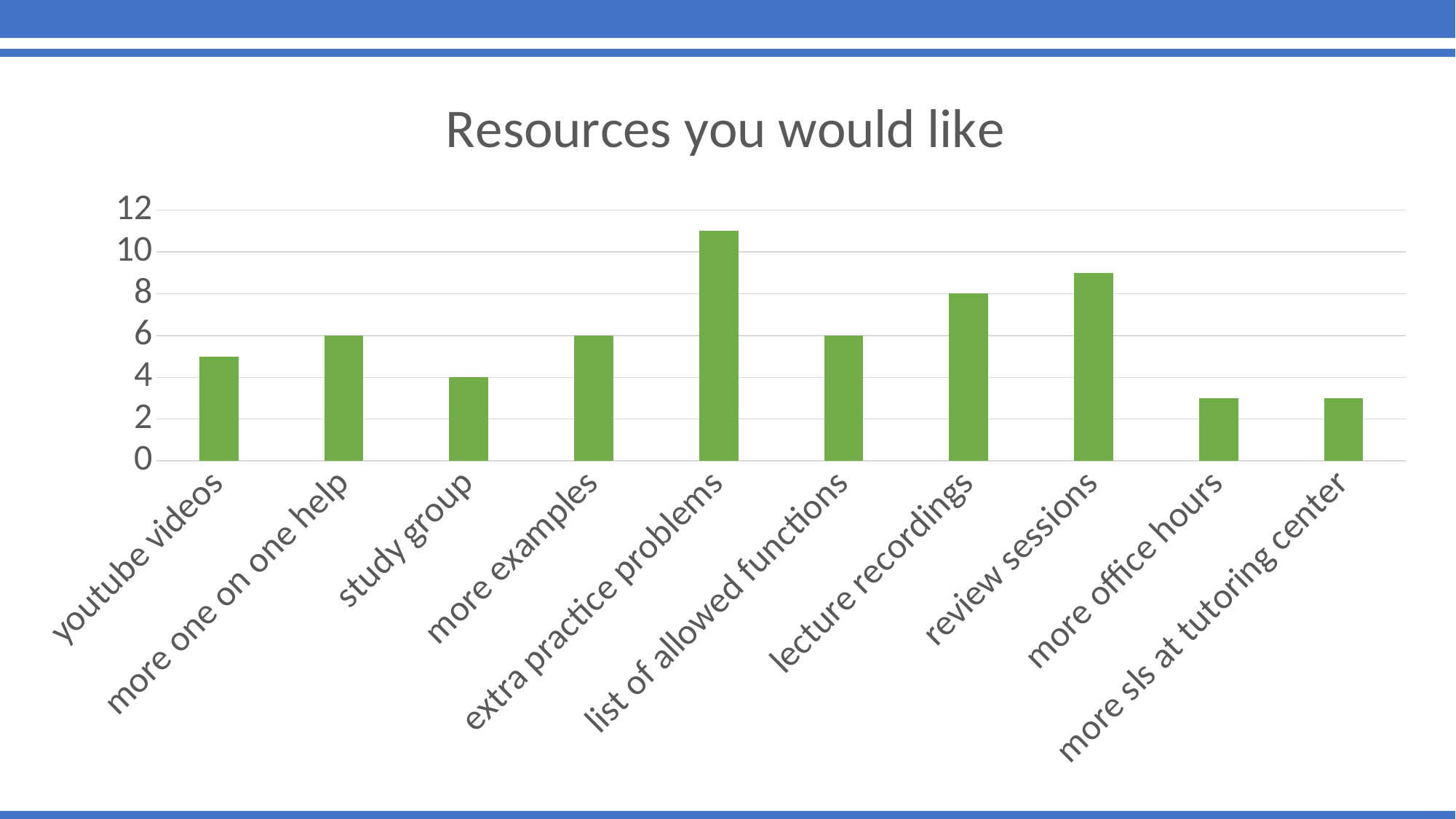

### Chart: Resources you would like

| Category | Resources you would like |
|---|---|
| youtube videos | 5.0 |
| more one on one help | 6.0 |
| study group | 4.0 |
| more examples | 6.0 |
| extra practice problems | 11.0 |
| list of allowed functions | 6.0 |
| lecture recordings | 8.0 |
| review sessions | 9.0 |
| more office hours | 3.0 |
| more sls at tutoring center | 3.0 |